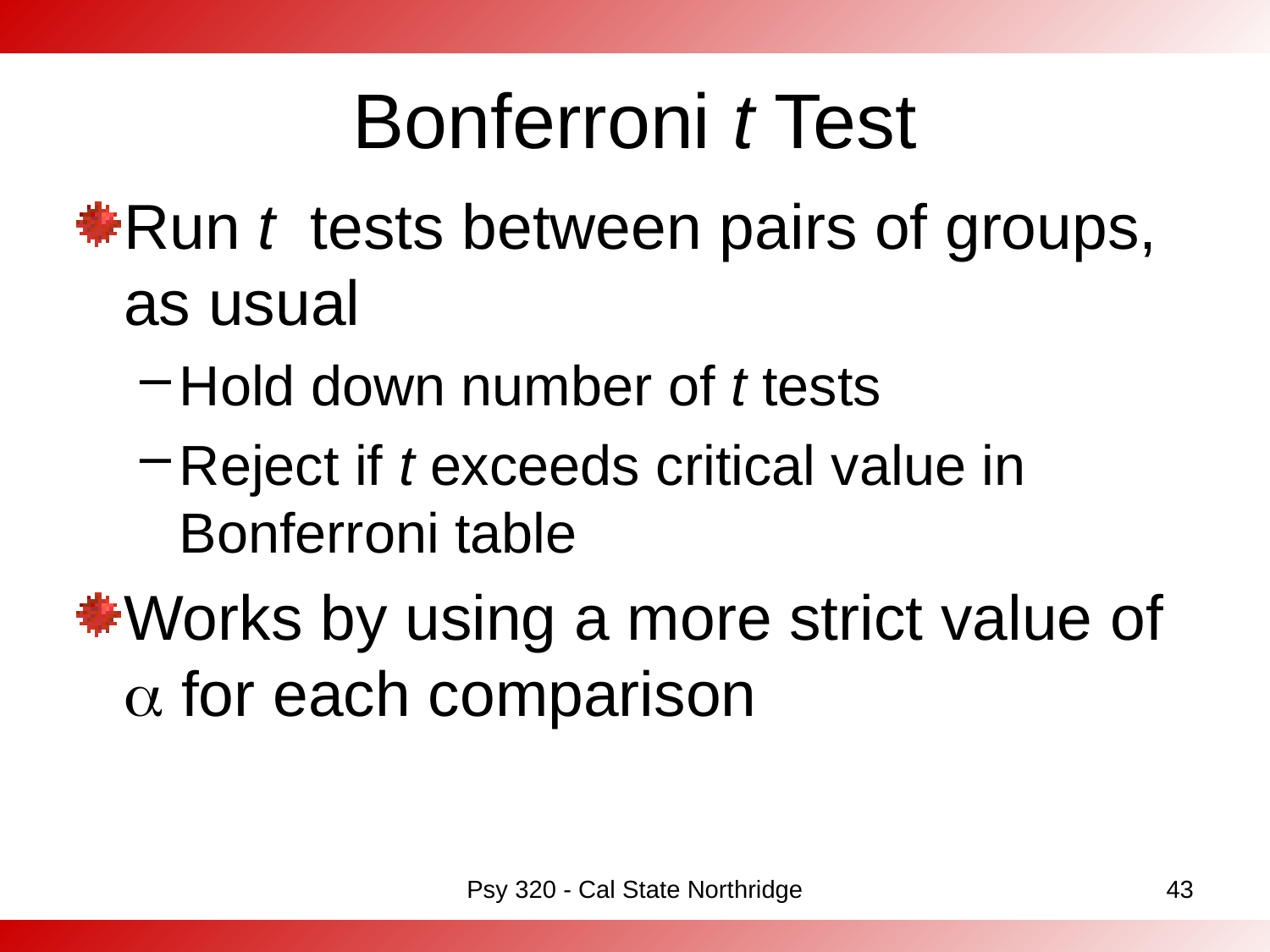

# Bonferroni t Test
Run t  tests between pairs of groups, as usual
Hold down number of t tests
Reject if t exceeds critical value in Bonferroni table
Works by using a more strict value of α for each comparison
Psy 320 - Cal State Northridge
43